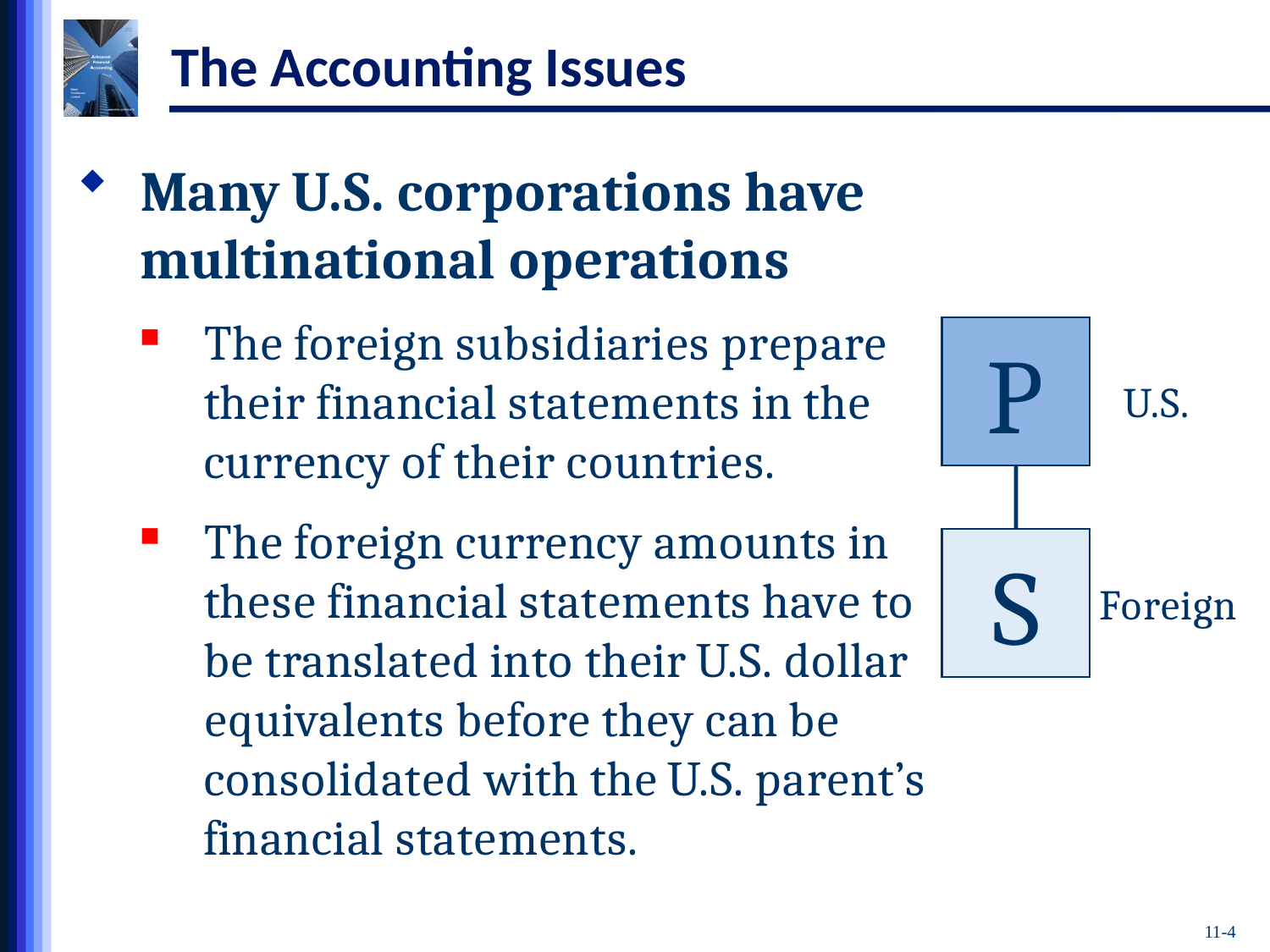

# The Accounting Issues
Many U.S. corporations have multinational operations
The foreign subsidiaries prepare their financial statements in the currency of their countries.
The foreign currency amounts in these financial statements have to be translated into their U.S. dollar equivalents before they can be consolidated with the U.S. parent’s financial statements.
P
U.S.

S
Foreign
11-4